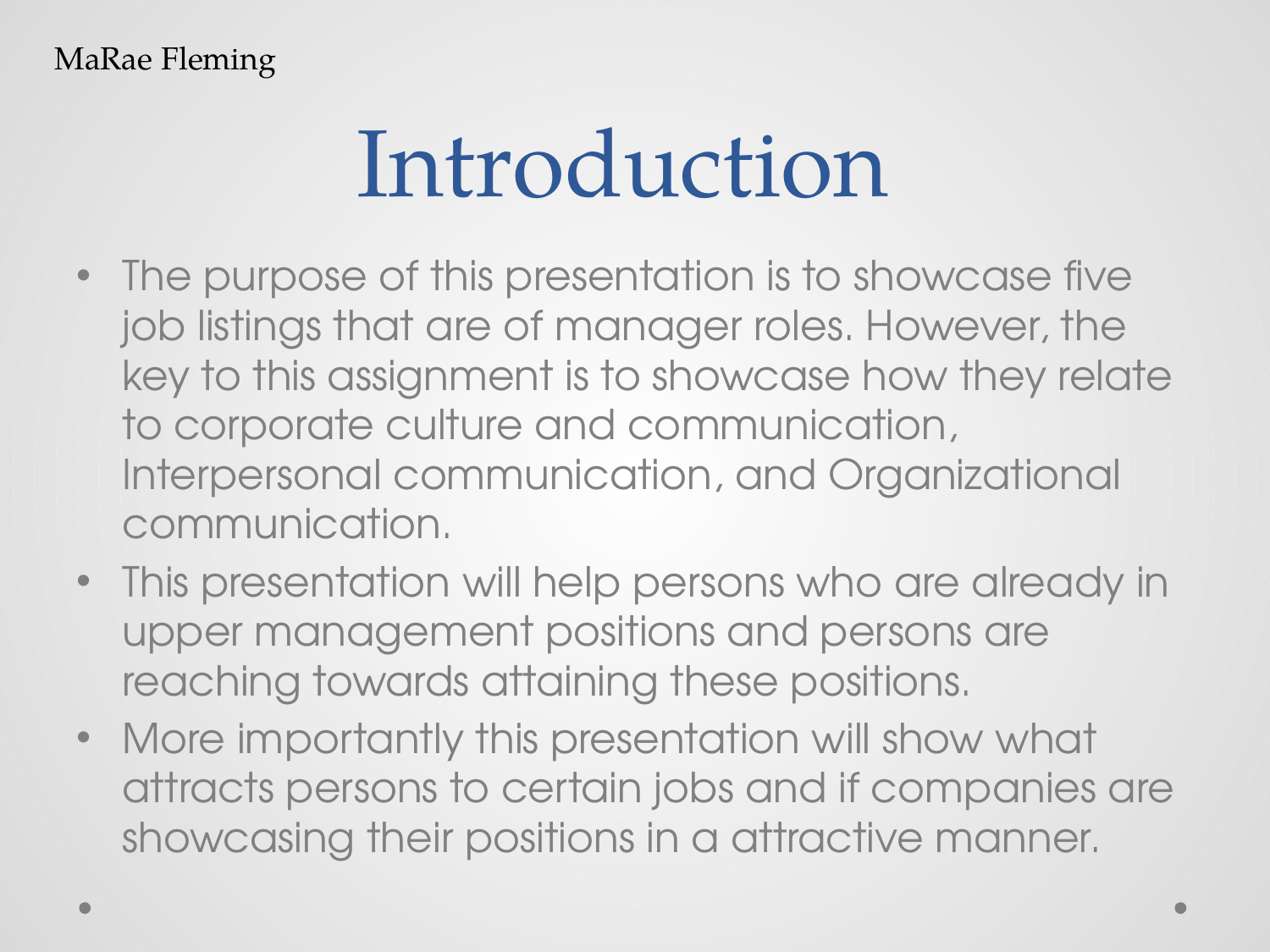

# Introduction
MaRae Fleming
The purpose of this presentation is to showcase five job listings that are of manager roles. However, the key to this assignment is to showcase how they relate to corporate culture and communication, Interpersonal communication, and Organizational communication.
This presentation will help persons who are already in upper management positions and persons are reaching towards attaining these positions.
More importantly this presentation will show what attracts persons to certain jobs and if companies are showcasing their positions in a attractive manner.